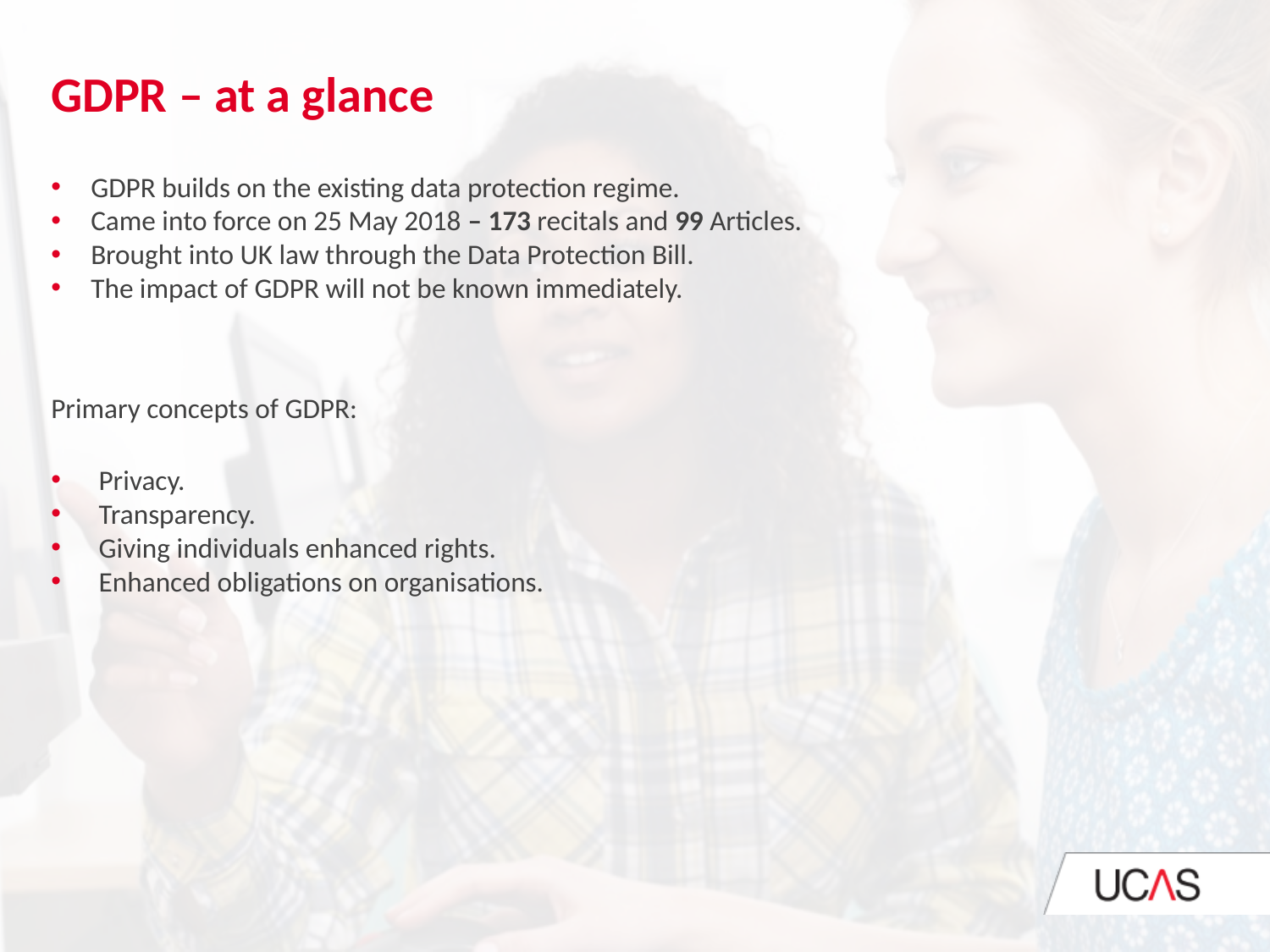

GDPR – at a glance

GDPR builds on the existing data protection regime.
Came into force on 25 May 2018 – 173 recitals and 99 Articles.
Brought into UK law through the Data Protection Bill.
The impact of GDPR will not be known immediately.

Primary concepts of GDPR:

Privacy.
Transparency.
Giving individuals enhanced rights.
Enhanced obligations on organisations.